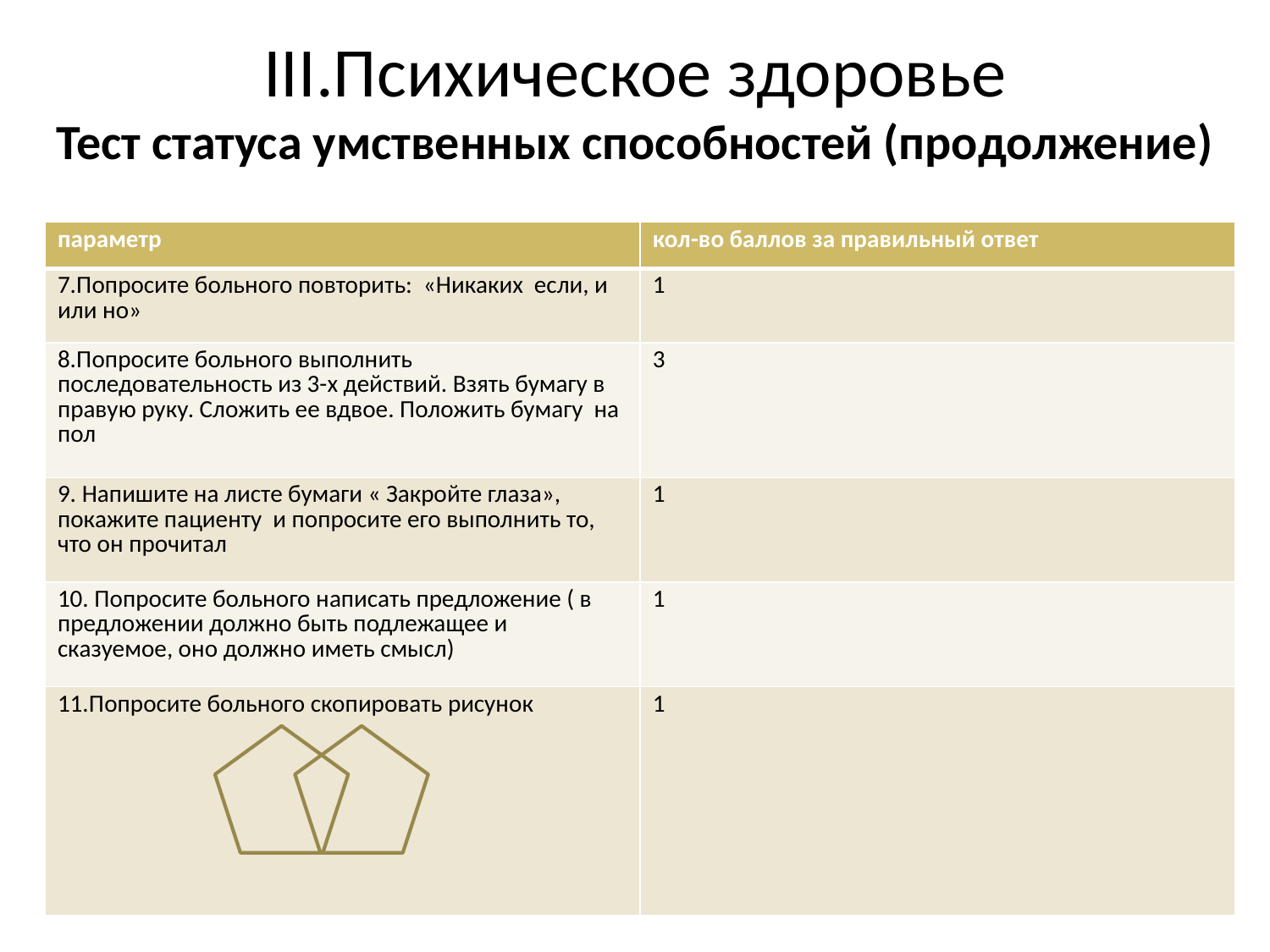

# III.Психическое здоровье Тест статуса умственных способностей (продолжение)
| параметр | кол-во баллов за правильный ответ |
| --- | --- |
| 7.Попросите больного повторить: «Никаких если, и или но» | 1 |
| 8.Попросите больного выполнить последовательность из 3-х действий. Взять бумагу в правую руку. Сложить ее вдвое. Положить бумагу на пол | 3 |
| 9. Напишите на листе бумаги « Закройте глаза», покажите пациенту и попросите его выполнить то, что он прочитал | 1 |
| 10. Попросите больного написать предложение ( в предложении должно быть подлежащее и сказуемое, оно должно иметь смысл) | 1 |
| 11.Попросите больного скопировать рисунок | 1 |